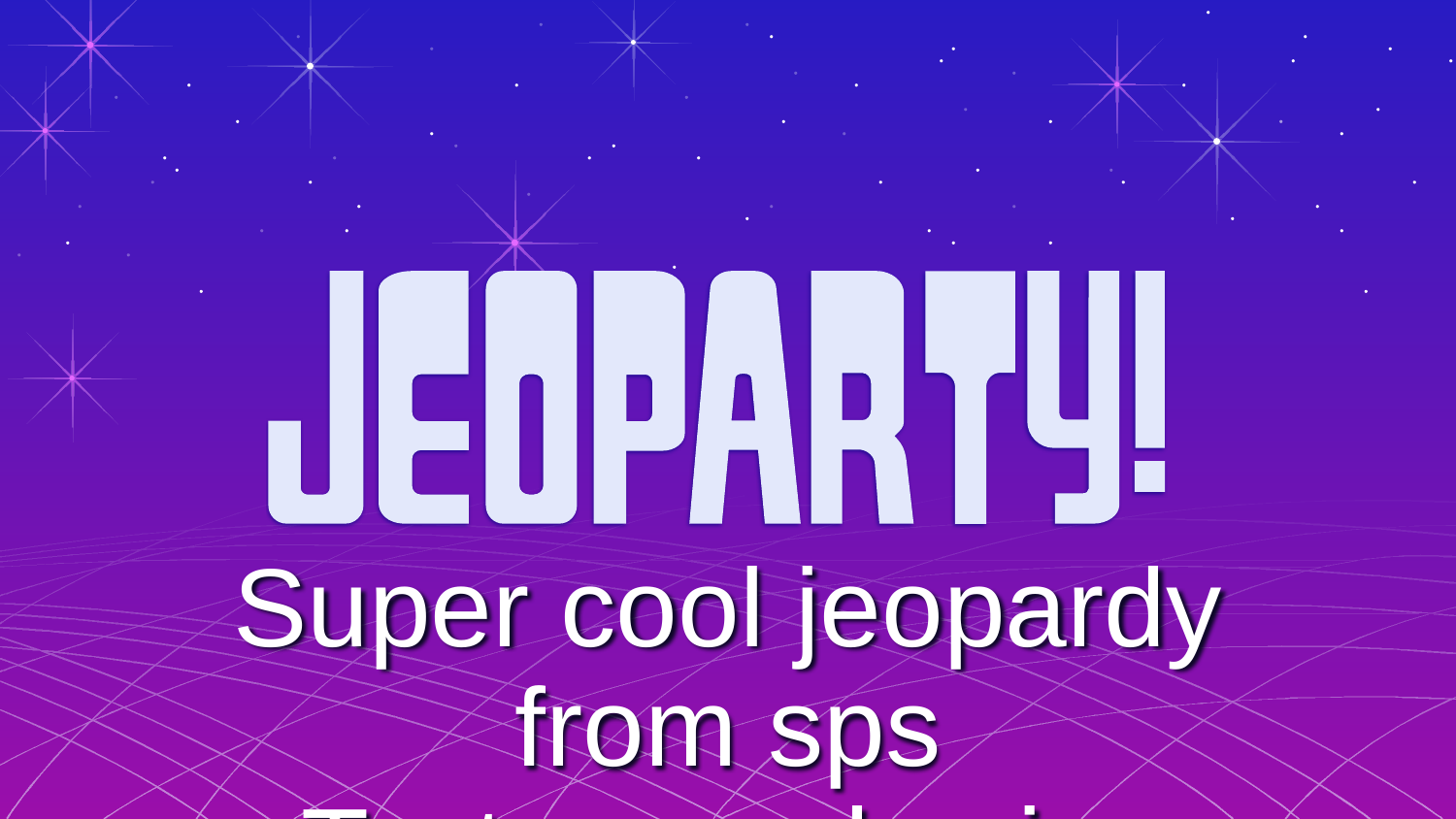

# Super cool jeopardy from sps
Test your physics knowledge